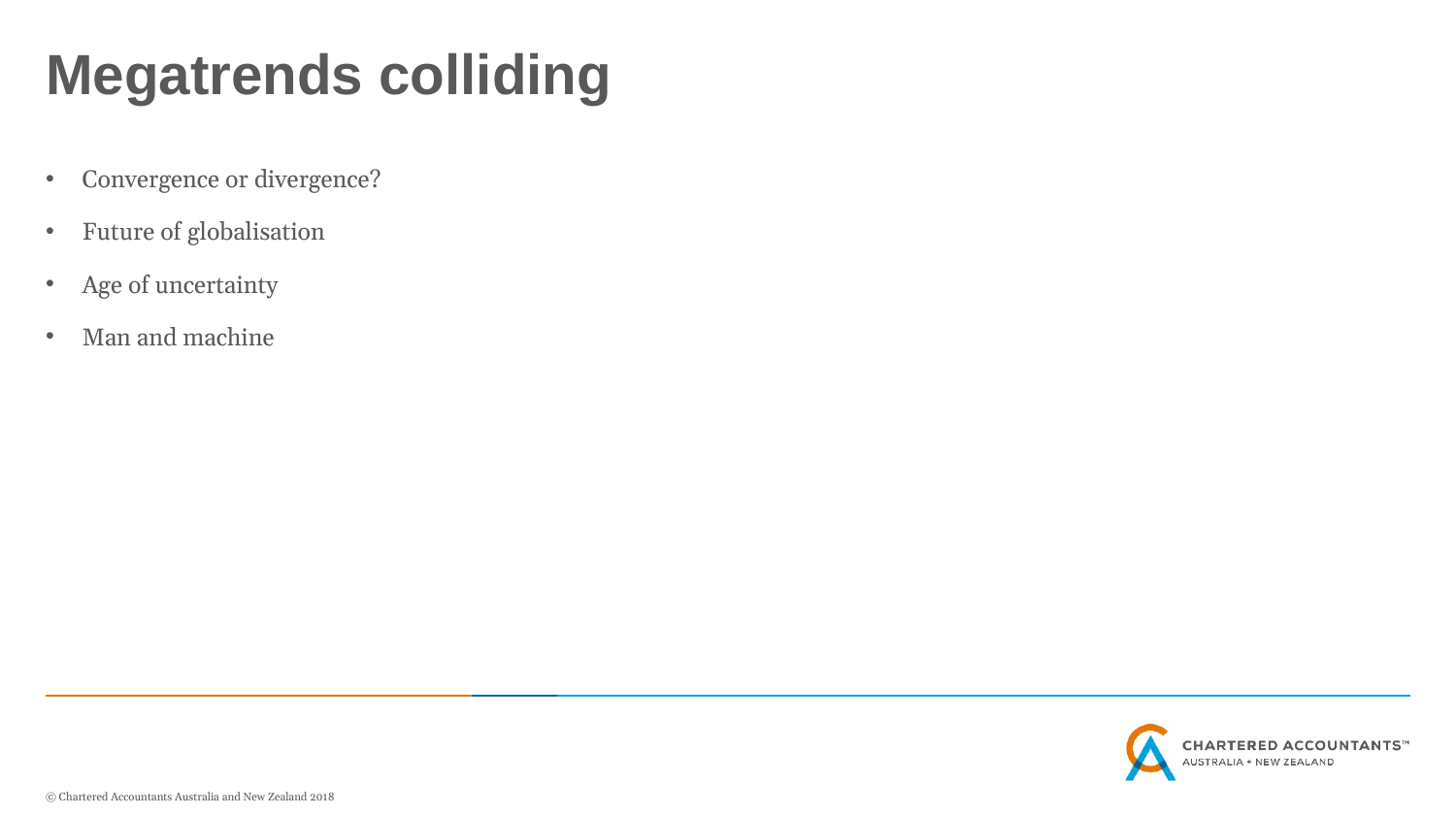

# Megatrends colliding
Convergence or divergence?
Future of globalisation
Age of uncertainty
Man and machine